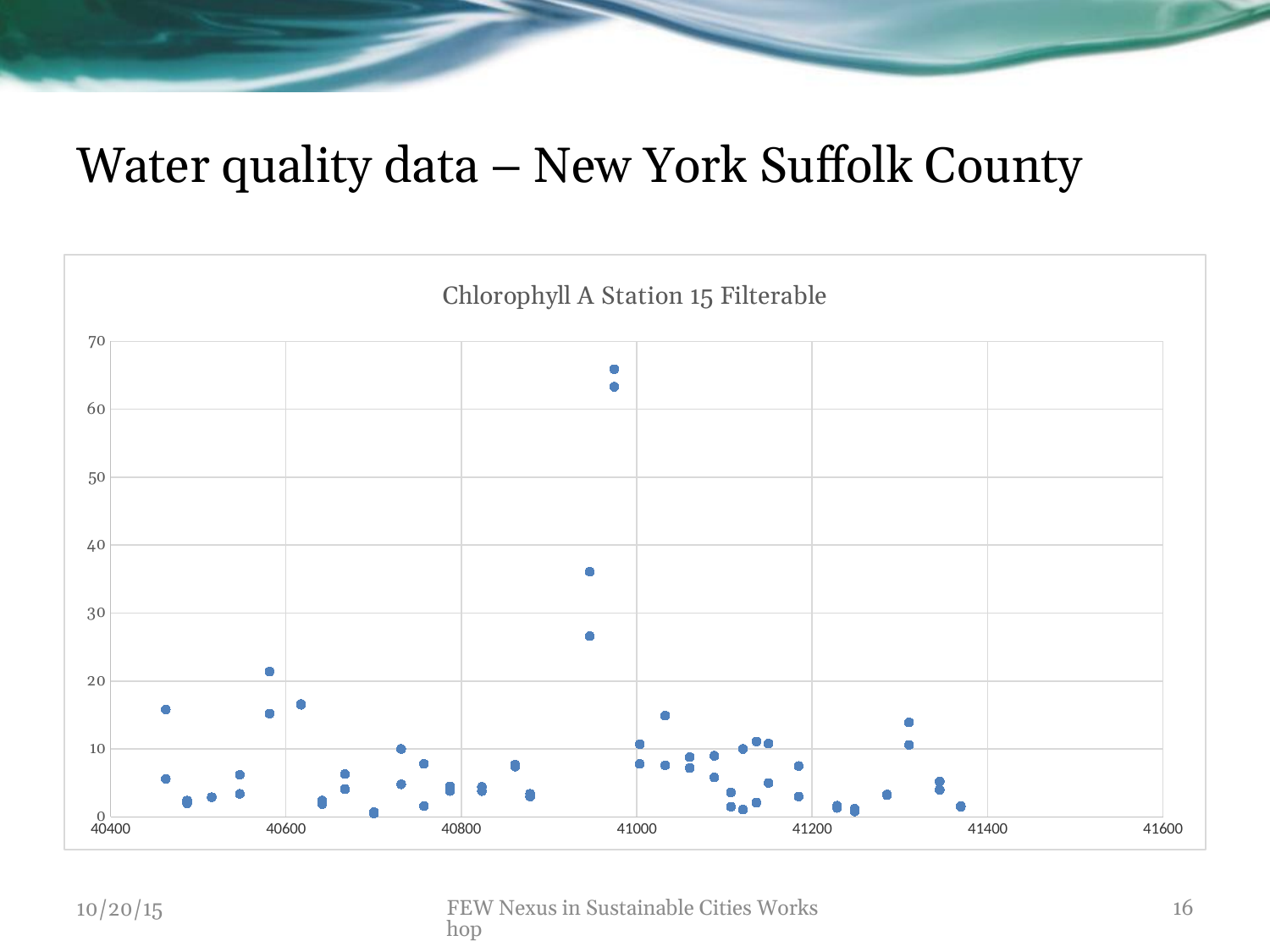

# Water quality data – New York Suffolk County

### Chart:

| Category |  |
|---|---|
10/20/15
FEW Nexus in Sustainable Cities Workshop
16